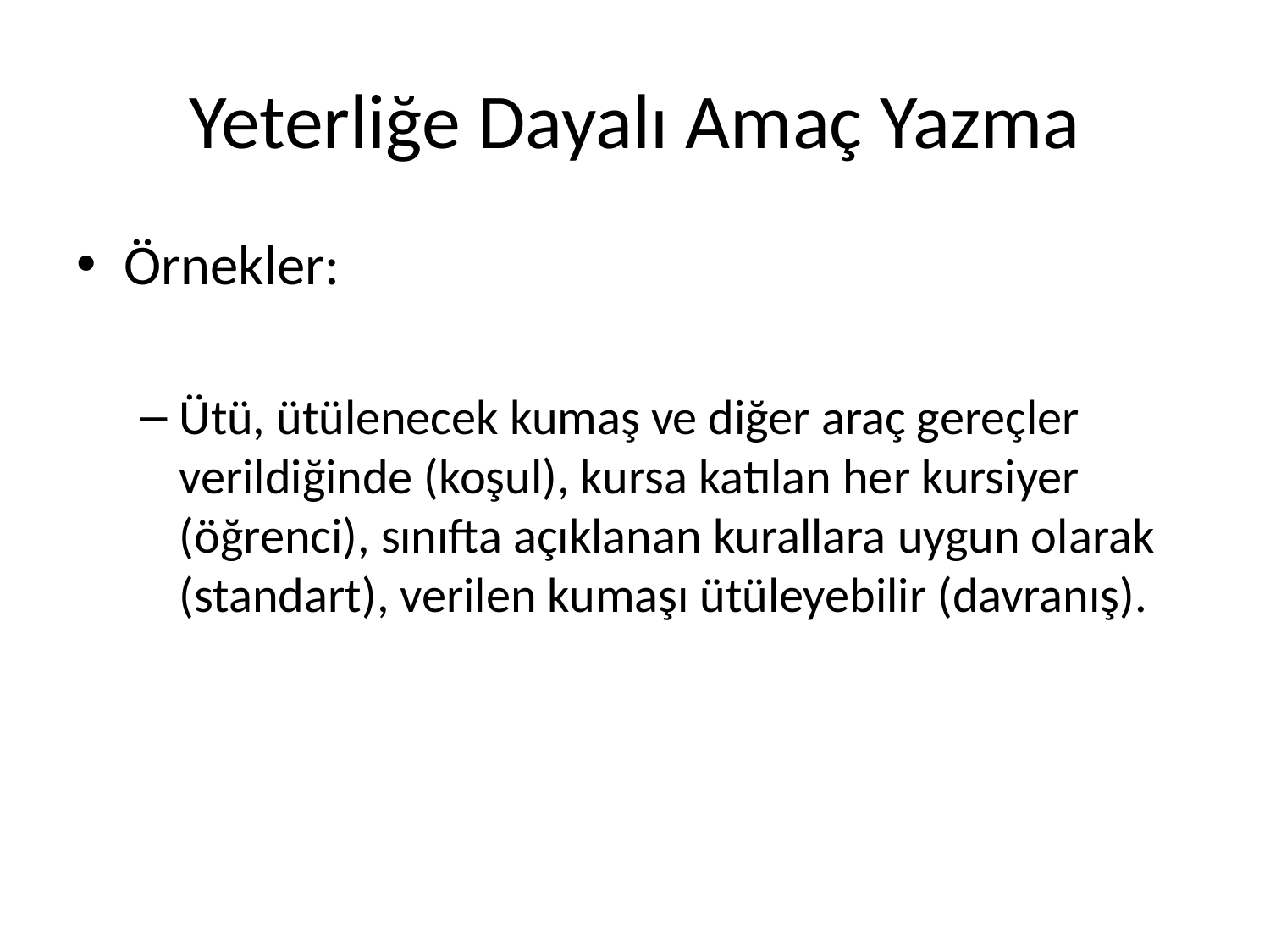

# Yeterliğe Dayalı Amaç Yazma
Örnekler:

Ütü, ütülenecek kumaş ve diğer araç gereçler verildiğinde (koşul), kursa katılan her kursiyer (öğrenci), sınıfta açıklanan kurallara uygun olarak (standart), verilen kumaşı ütüleyebilir (davranış).